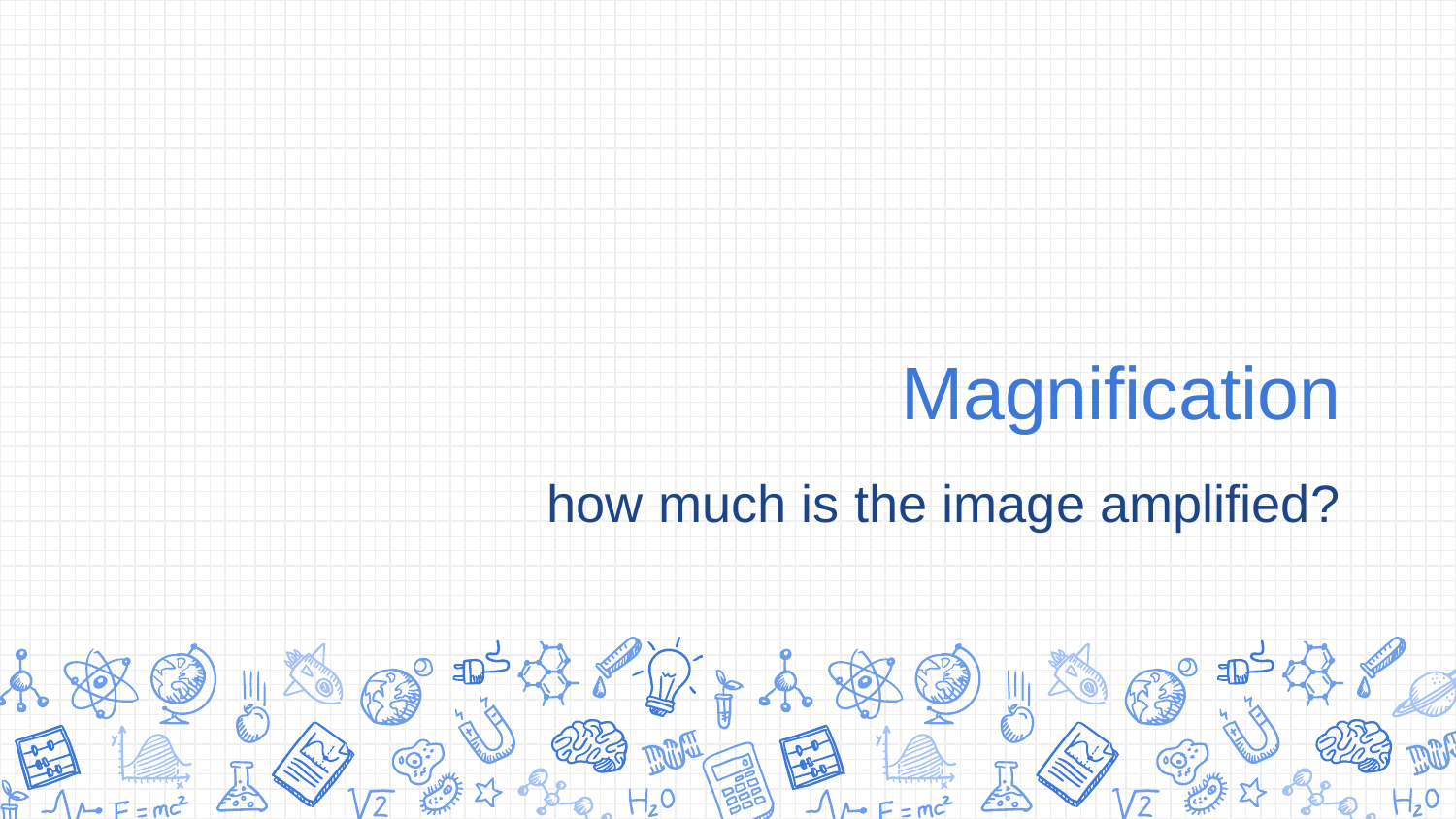

# Magnification
how much is the image amplified?